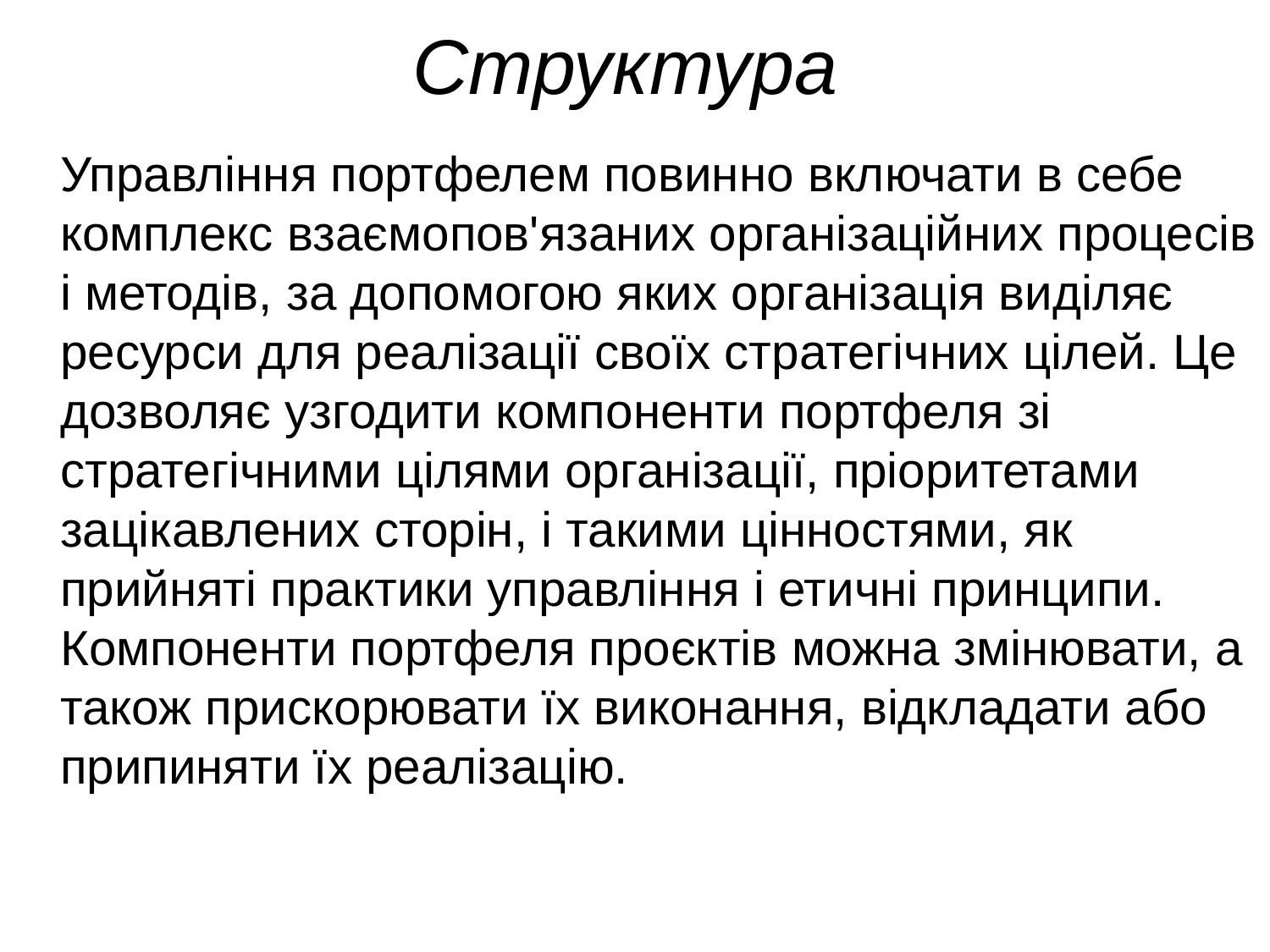

# Структура
	Управління портфелем повинно включати в себе комплекс взаємопов'язаних організаційних процесів і методів, за допомогою яких організація виділяє ресурси для реалізації своїх стратегічних цілей. Це дозволяє узгодити компоненти портфеля зі стратегічними цілями організації, пріоритетами зацікавлених сторін, і такими цінностями, як прийняті практики управління і етичні принципи. Компоненти портфеля проєктів можна змінювати, а також прискорювати їх виконання, відкладати або припиняти їх реалізацію.